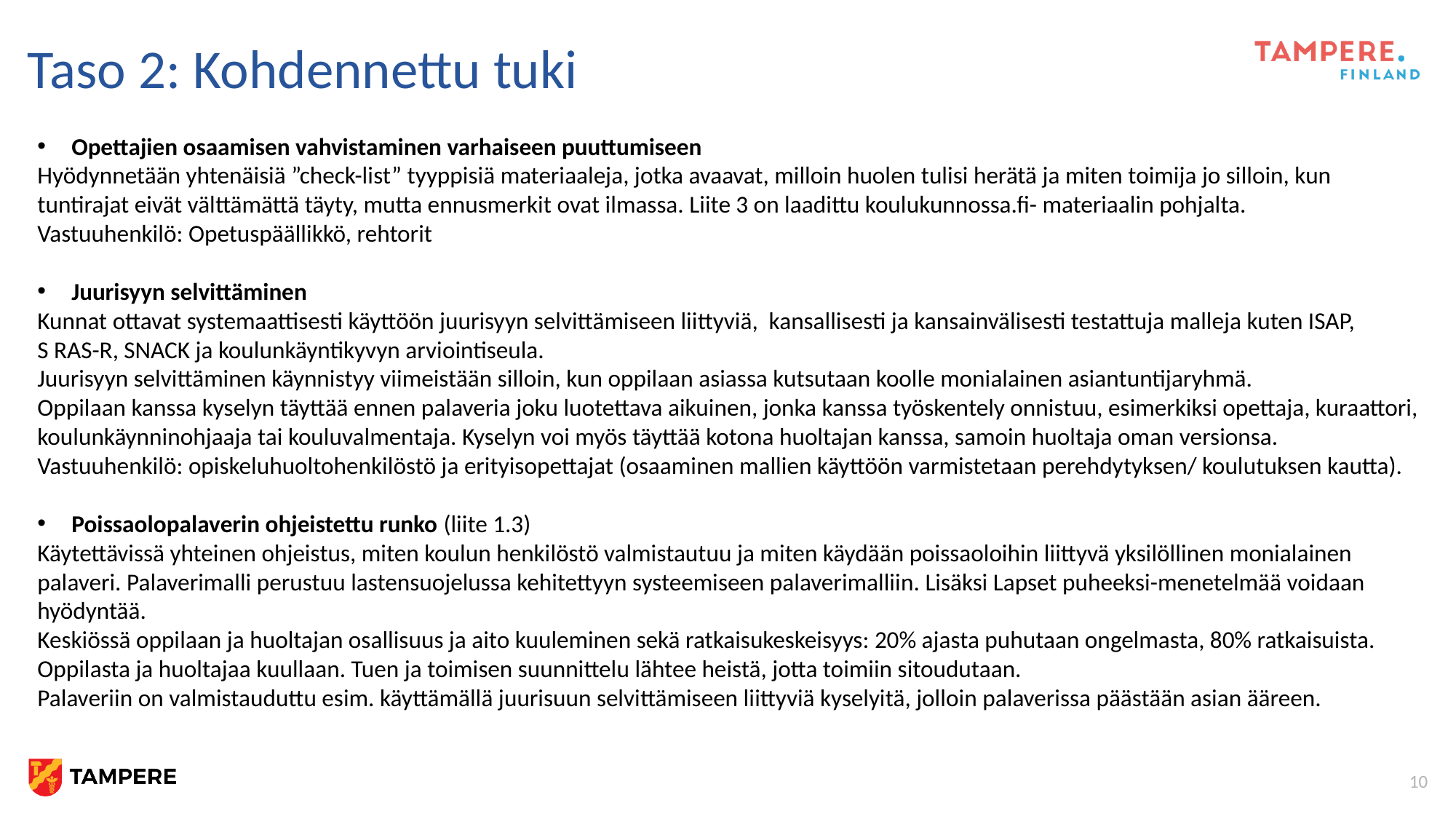

# Taso 2: Kohdennettu tuki
Opettajien osaamisen vahvistaminen varhaiseen puuttumiseen
Hyödynnetään yhtenäisiä ”check-list” tyyppisiä materiaaleja, jotka avaavat, milloin huolen tulisi herätä ja miten toimija jo silloin, kun tuntirajat eivät välttämättä täyty, mutta ennusmerkit ovat ilmassa. Liite 3 on laadittu koulukunnossa.fi- materiaalin pohjalta.
Vastuuhenkilö: Opetuspäällikkö, rehtorit

Juurisyyn selvittäminen
Kunnat ottavat systemaattisesti käyttöön juurisyyn selvittämiseen liittyviä,  kansallisesti ja kansainvälisesti testattuja malleja kuten ISAP,
S RAS-R, SNACK ja koulunkäyntikyvyn arviointiseula.
Juurisyyn selvittäminen käynnistyy viimeistään silloin, kun oppilaan asiassa kutsutaan koolle monialainen asiantuntijaryhmä.
Oppilaan kanssa kyselyn täyttää ennen palaveria joku luotettava aikuinen, jonka kanssa työskentely onnistuu, esimerkiksi opettaja, kuraattori, koulunkäynninohjaaja tai kouluvalmentaja. Kyselyn voi myös täyttää kotona huoltajan kanssa, samoin huoltaja oman versionsa.
Vastuuhenkilö: opiskeluhuoltohenkilöstö ja erityisopettajat (osaaminen mallien käyttöön varmistetaan perehdytyksen/ koulutuksen kautta).

Poissaolopalaverin ohjeistettu runko (liite 1.3)
Käytettävissä yhteinen ohjeistus, miten koulun henkilöstö valmistautuu ja miten käydään poissaoloihin liittyvä yksilöllinen monialainen palaveri. Palaverimalli perustuu lastensuojelussa kehitettyyn systeemiseen palaverimalliin. Lisäksi Lapset puheeksi-menetelmää voidaan hyödyntää.
Keskiössä oppilaan ja huoltajan osallisuus ja aito kuuleminen sekä ratkaisukeskeisyys: 20% ajasta puhutaan ongelmasta, 80% ratkaisuista.
Oppilasta ja huoltajaa kuullaan. Tuen ja toimisen suunnittelu lähtee heistä, jotta toimiin sitoudutaan.
Palaveriin on valmistauduttu esim. käyttämällä juurisuun selvittämiseen liittyviä kyselyitä, jolloin palaverissa päästään asian ääreen.

10